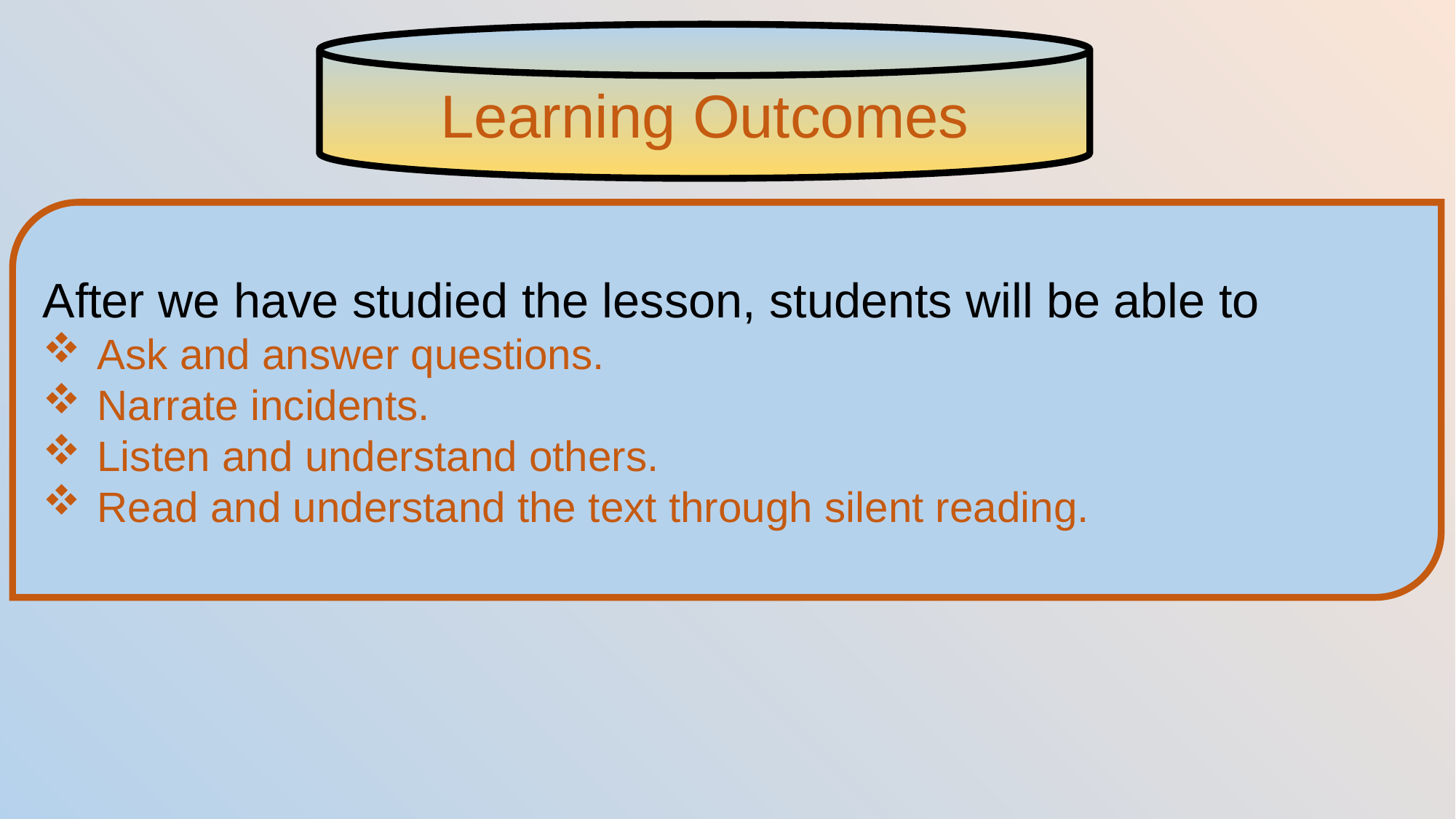

Learning Outcomes
After we have studied the lesson, students will be able to
Ask and answer questions.
Narrate incidents.
Listen and understand others.
Read and understand the text through silent reading.